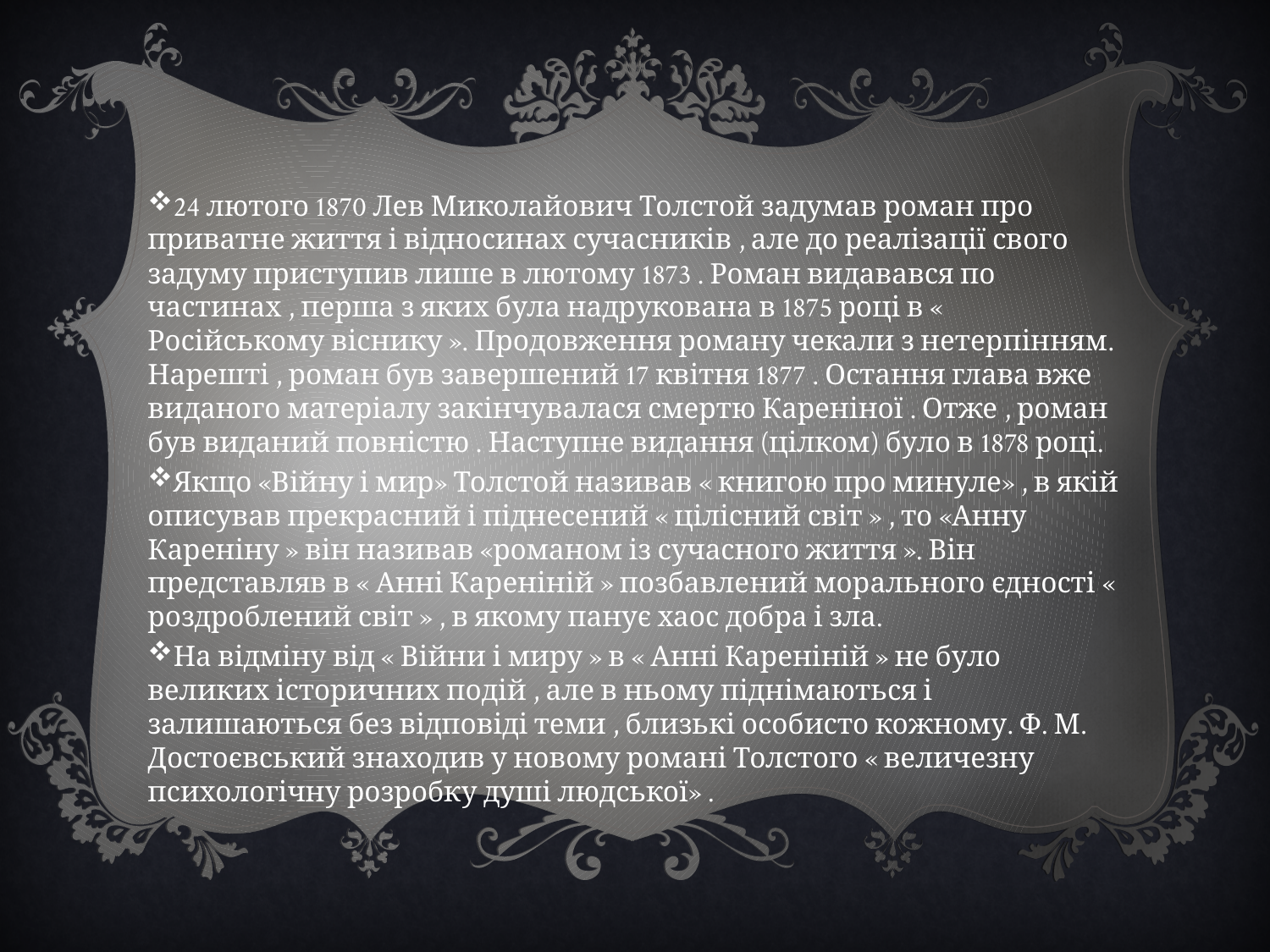

24 лютого 1870 Лев Миколайович Толстой задумав роман про приватне життя і відносинах сучасників , але до реалізації свого задуму приступив лише в лютому 1873 . Роман видавався по частинах , перша з яких була надрукована в 1875 році в « Російському віснику ». Продовження роману чекали з нетерпінням. Нарешті , роман був завершений 17 квітня 1877 . Остання глава вже виданого матеріалу закінчувалася смертю Кареніної . Отже , роман був виданий повністю . Наступне видання (цілком) було в 1878 році.
Якщо «Війну і мир» Толстой називав « книгою про минуле» , в якій описував прекрасний і піднесений « цілісний світ » , то «Анну Кареніну » він називав «романом із сучасного життя ». Він представляв в « Анні Кареніній » позбавлений морального єдності « роздроблений світ » , в якому панує хаос добра і зла.
На відміну від « Війни і миру » в « Анні Кареніній » не було великих історичних подій , але в ньому піднімаються і залишаються без відповіді теми , близькі особисто кожному. Ф. М. Достоєвський знаходив у новому романі Толстого « величезну психологічну розробку душі людської» .